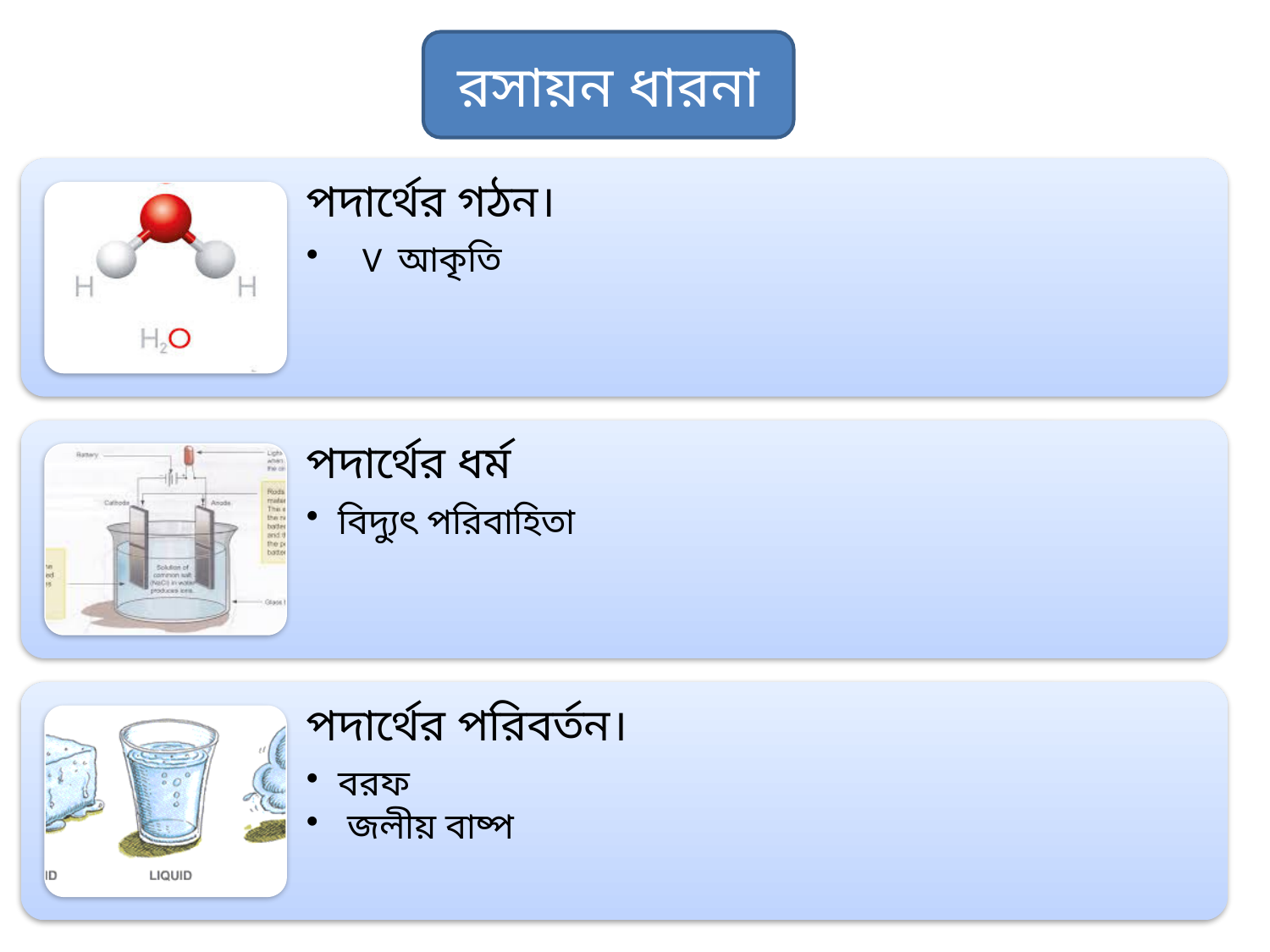

রসায়ন ধারনা
পদার্থের গঠন।
   V  আকৃতি

পদার্থের ধর্ম
বিদ্যুৎ পরিবাহিতা
পদার্থের পরিবর্তন।
বরফ
 জলীয় বাষ্প